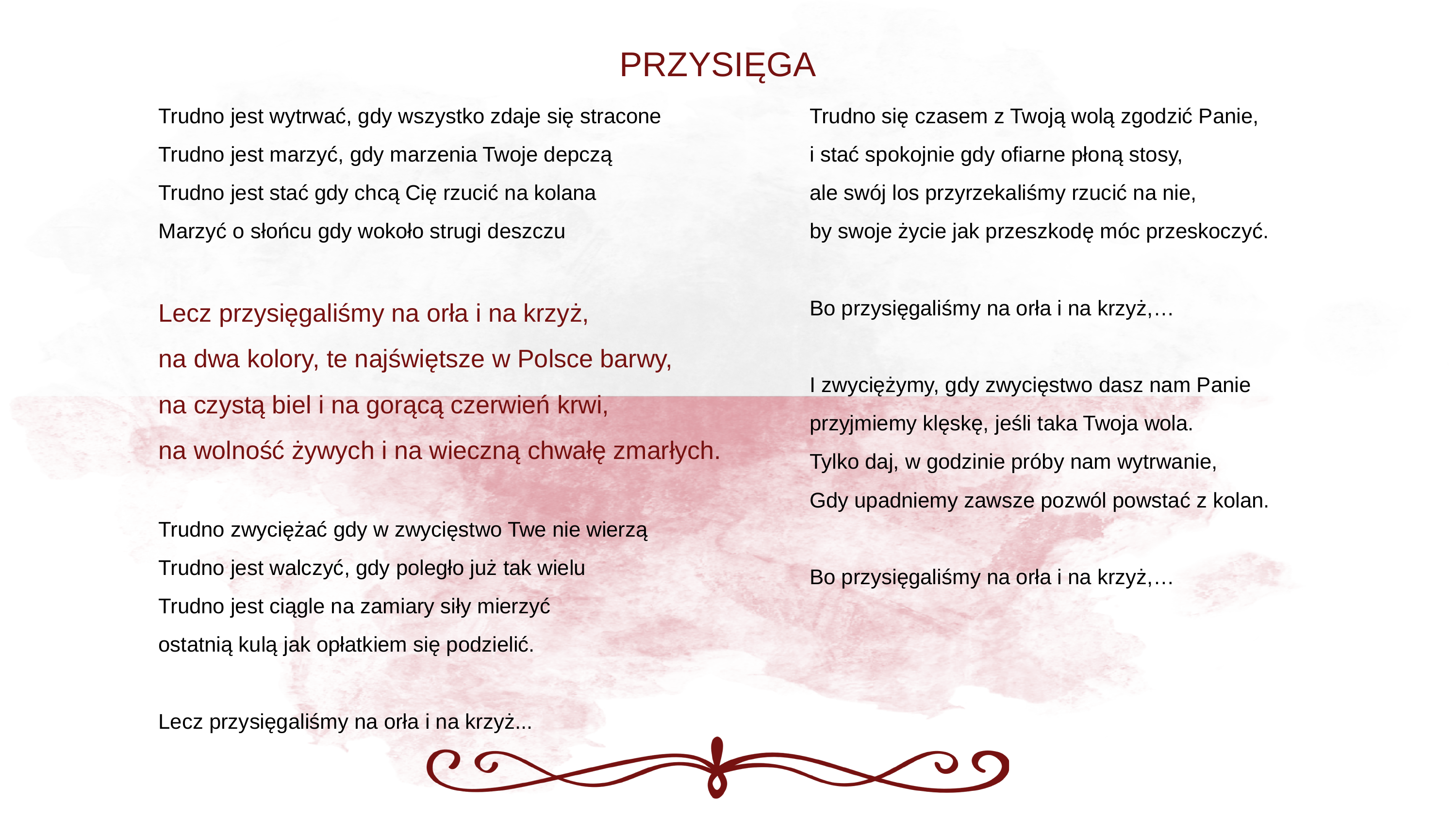

PRZYSIĘGA
Trudno jest wytrwać, gdy wszystko zdaje się stracone
Trudno jest marzyć, gdy marzenia Twoje depczą
Trudno jest stać gdy chcą Cię rzucić na kolana
Marzyć o słońcu gdy wokoło strugi deszczu

Lecz przysięgaliśmy na orła i na krzyż,
na dwa kolory, te najświętsze w Polsce barwy,
na czystą biel i na gorącą czerwień krwi,
na wolność żywych i na wieczną chwałę zmarłych.

Trudno zwyciężać gdy w zwycięstwo Twe nie wierzą
Trudno jest walczyć, gdy poległo już tak wielu
Trudno jest ciągle na zamiary siły mierzyć
ostatnią kulą jak opłatkiem się podzielić.

Lecz przysięgaliśmy na orła i na krzyż...

Trudno się czasem z Twoją wolą zgodzić Panie,
i stać spokojnie gdy ofiarne płoną stosy,
ale swój los przyrzekaliśmy rzucić na nie,
by swoje życie jak przeszkodę móc przeskoczyć.

Bo przysięgaliśmy na orła i na krzyż,…

I zwyciężymy, gdy zwycięstwo dasz nam Panie
przyjmiemy klęskę, jeśli taka Twoja wola.
Tylko daj, w godzinie próby nam wytrwanie,
Gdy upadniemy zawsze pozwól powstać z kolan.

Bo przysięgaliśmy na orła i na krzyż,…